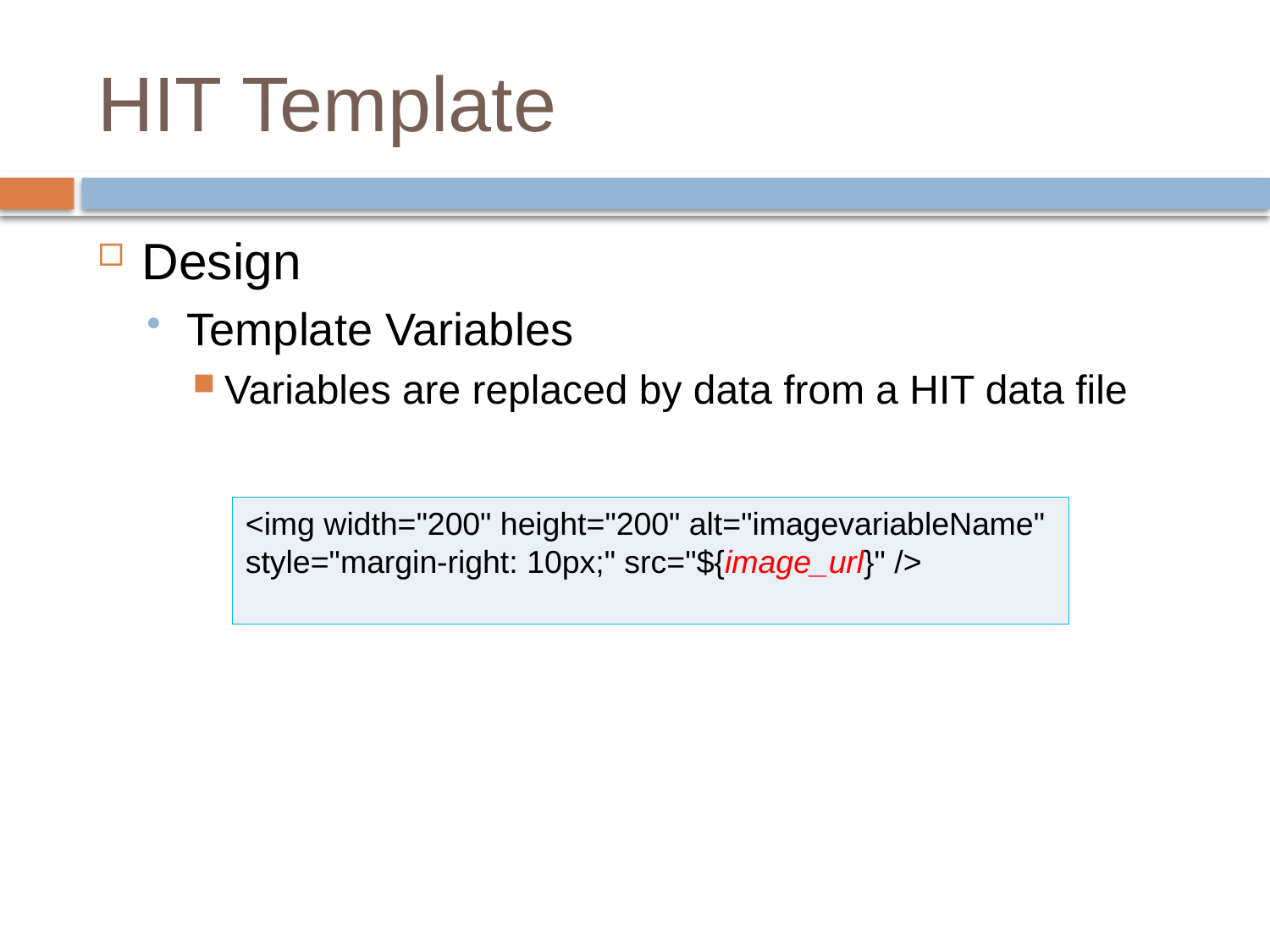

# HIT Template
Design
Template Variables
Variables are replaced by data from a HIT data file
<img width="200" height="200" alt="imagevariableName" style="margin-right: 10px;" src="${image_url}" />